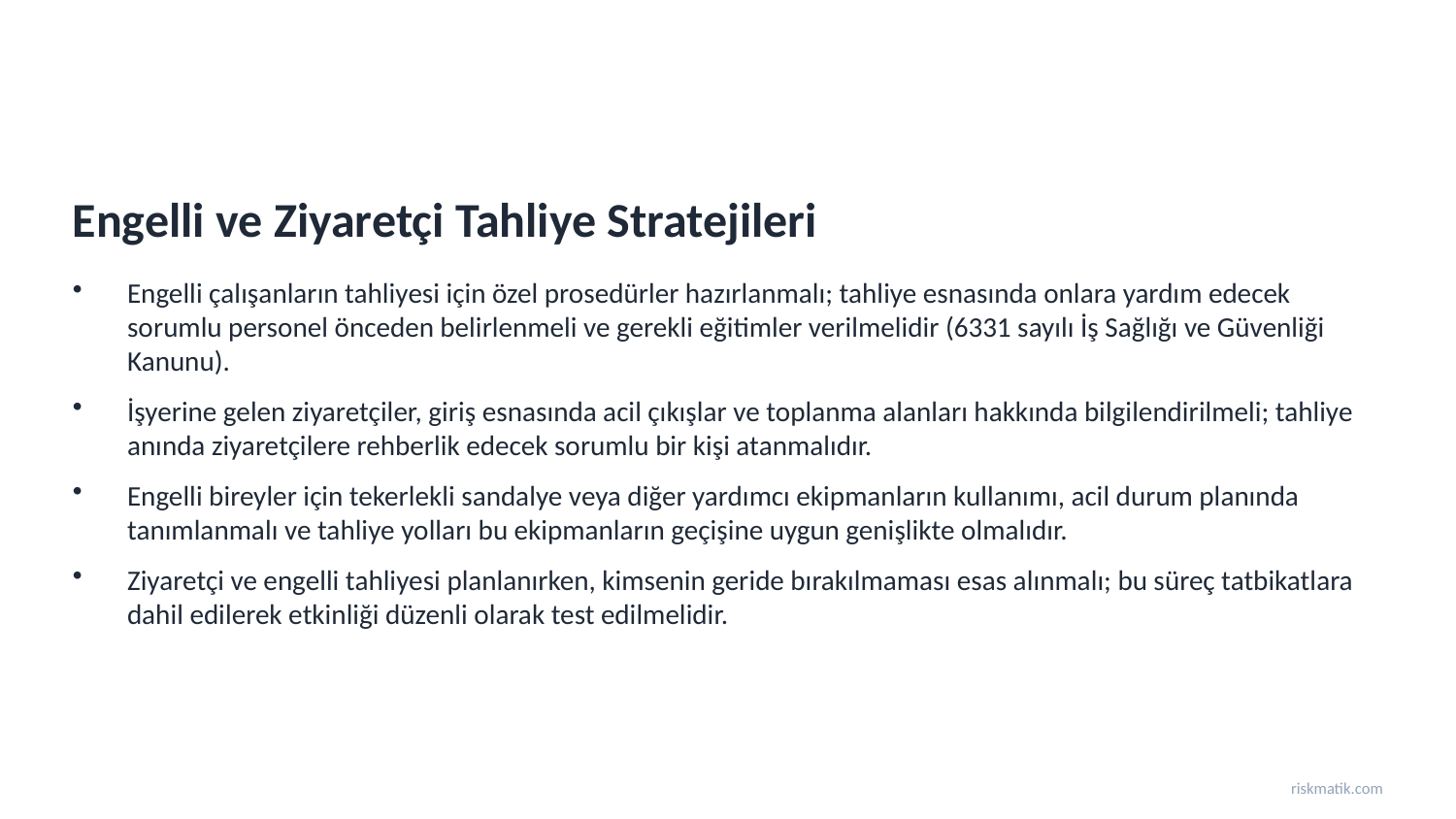

Engelli ve Ziyaretçi Tahliye Stratejileri
Engelli çalışanların tahliyesi için özel prosedürler hazırlanmalı; tahliye esnasında onlara yardım edecek sorumlu personel önceden belirlenmeli ve gerekli eğitimler verilmelidir (6331 sayılı İş Sağlığı ve Güvenliği Kanunu).
İşyerine gelen ziyaretçiler, giriş esnasında acil çıkışlar ve toplanma alanları hakkında bilgilendirilmeli; tahliye anında ziyaretçilere rehberlik edecek sorumlu bir kişi atanmalıdır.
Engelli bireyler için tekerlekli sandalye veya diğer yardımcı ekipmanların kullanımı, acil durum planında tanımlanmalı ve tahliye yolları bu ekipmanların geçişine uygun genişlikte olmalıdır.
Ziyaretçi ve engelli tahliyesi planlanırken, kimsenin geride bırakılmaması esas alınmalı; bu süreç tatbikatlara dahil edilerek etkinliği düzenli olarak test edilmelidir.
riskmatik.com